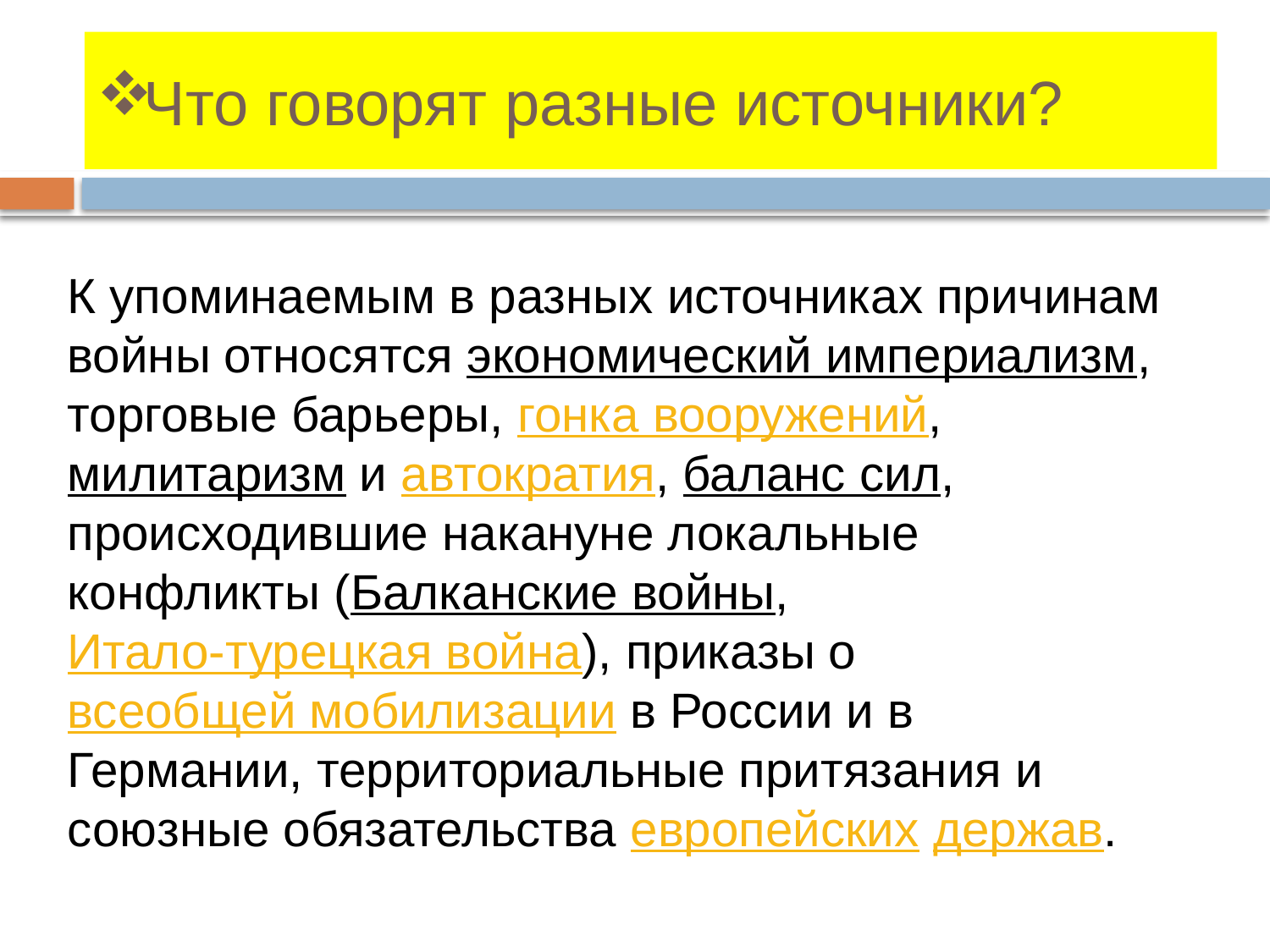

# Что говорят разные источники?
К упоминаемым в разных источниках причинам войны относятся экономический империализм, торговые барьеры, гонка вооружений, милитаризм и автократия, баланс сил, происходившие накануне локальные конфликты (Балканские войны, Итало-турецкая война), приказы о всеобщей мобилизации в России и в Германии, территориальные притязания и союзные обязательства европейских держав.